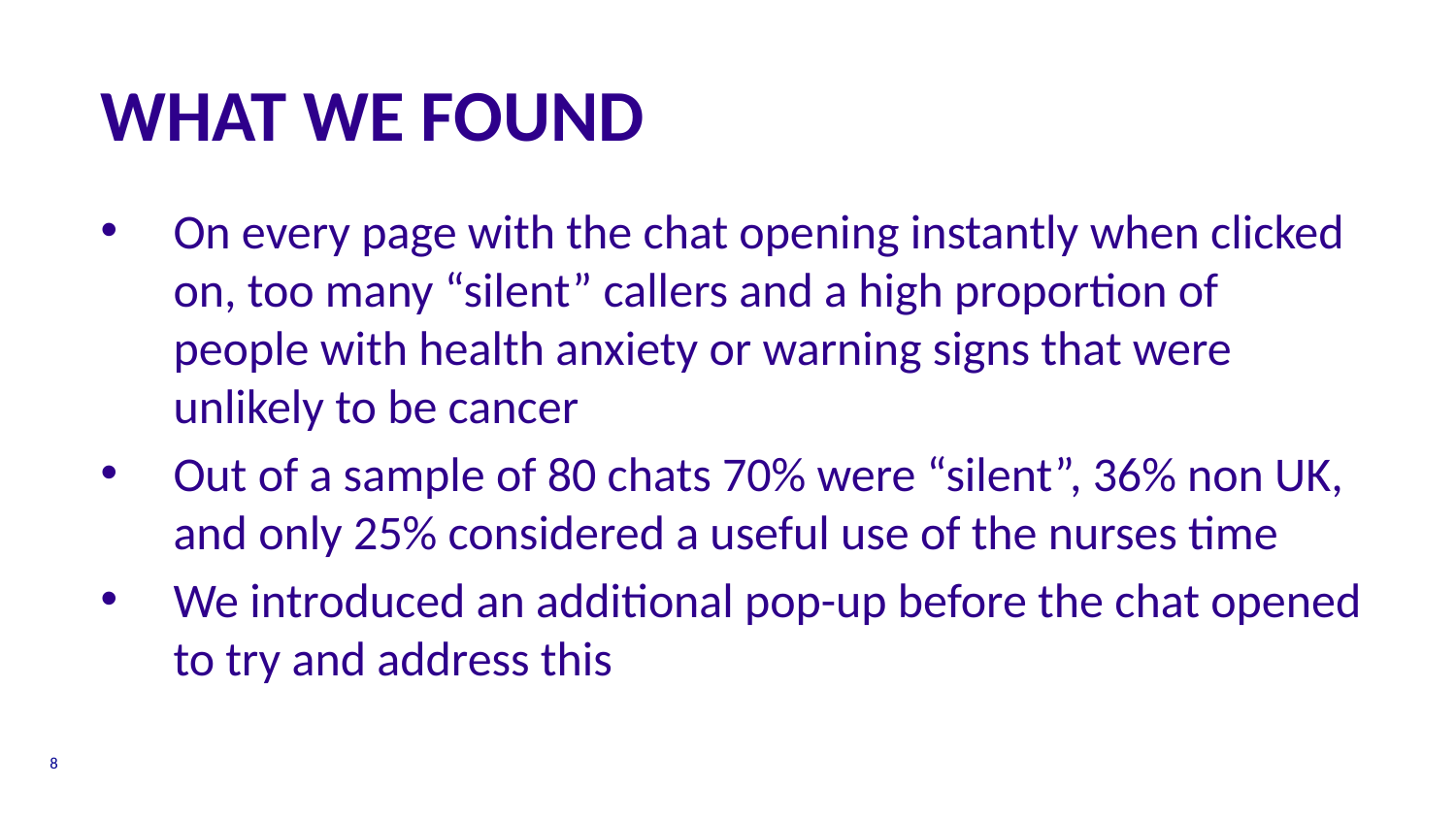

What we found
On every page with the chat opening instantly when clicked on, too many “silent” callers and a high proportion of people with health anxiety or warning signs that were unlikely to be cancer
Out of a sample of 80 chats 70% were “silent”, 36% non UK, and only 25% considered a useful use of the nurses time
We introduced an additional pop-up before the chat opened to try and address this

8